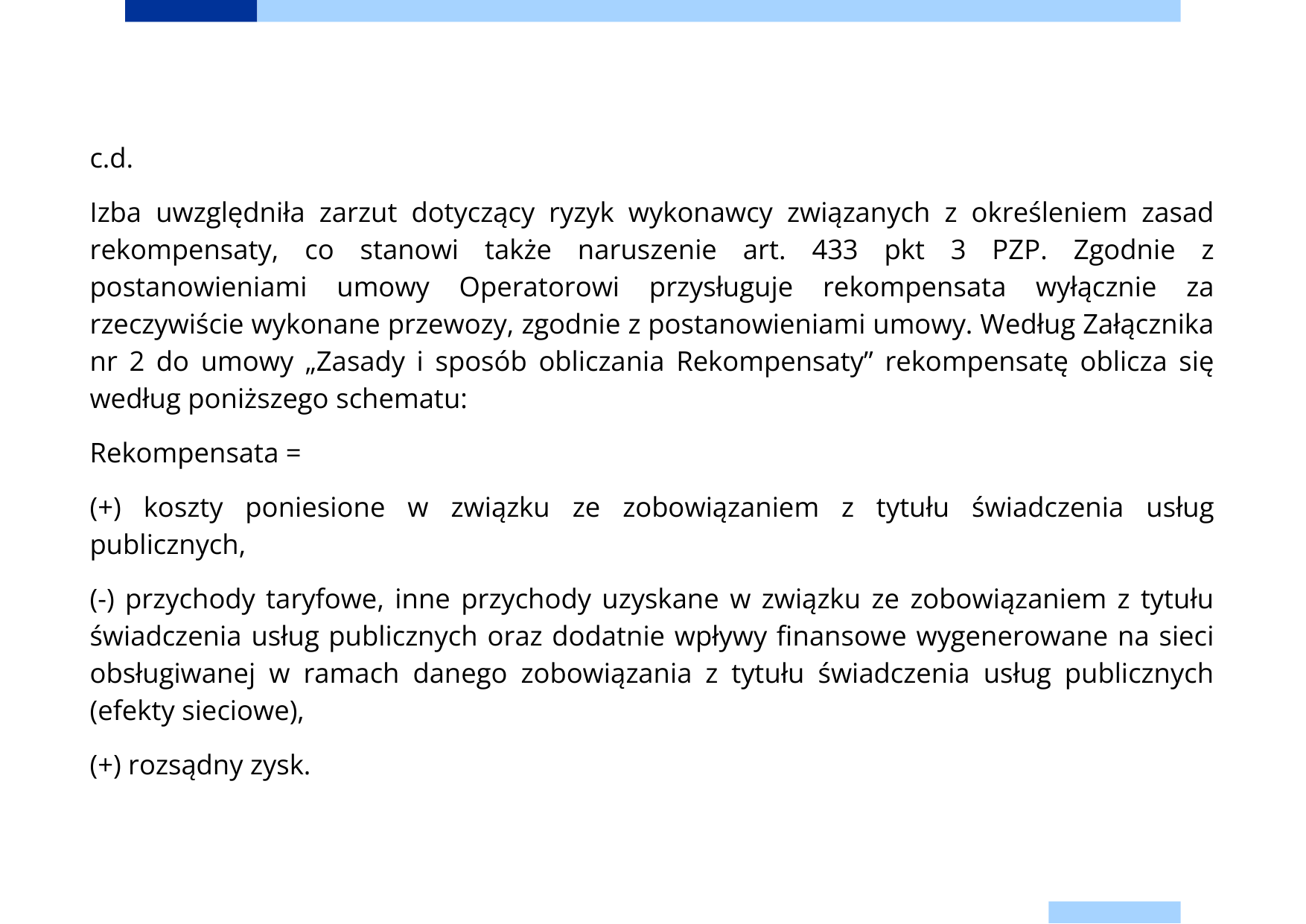

c.d.
Izba uwzględniła zarzut dotyczący ryzyk wykonawcy związanych z określeniem zasad rekompensaty, co stanowi także naruszenie art. 433 pkt 3 PZP. Zgodnie z postanowieniami umowy Operatorowi przysługuje rekompensata wyłącznie za rzeczywiście wykonane przewozy, zgodnie z postanowieniami umowy. Według Załącznika nr 2 do umowy „Zasady i sposób obliczania Rekompensaty” rekompensatę oblicza się według poniższego schematu:
Rekompensata =
(+) koszty poniesione w związku ze zobowiązaniem z tytułu świadczenia usług publicznych,
(-) przychody taryfowe, inne przychody uzyskane w związku ze zobowiązaniem z tytułu świadczenia usług publicznych oraz dodatnie wpływy finansowe wygenerowane na sieci obsługiwanej w ramach danego zobowiązania z tytułu świadczenia usług publicznych (efekty sieciowe),
(+) rozsądny zysk.